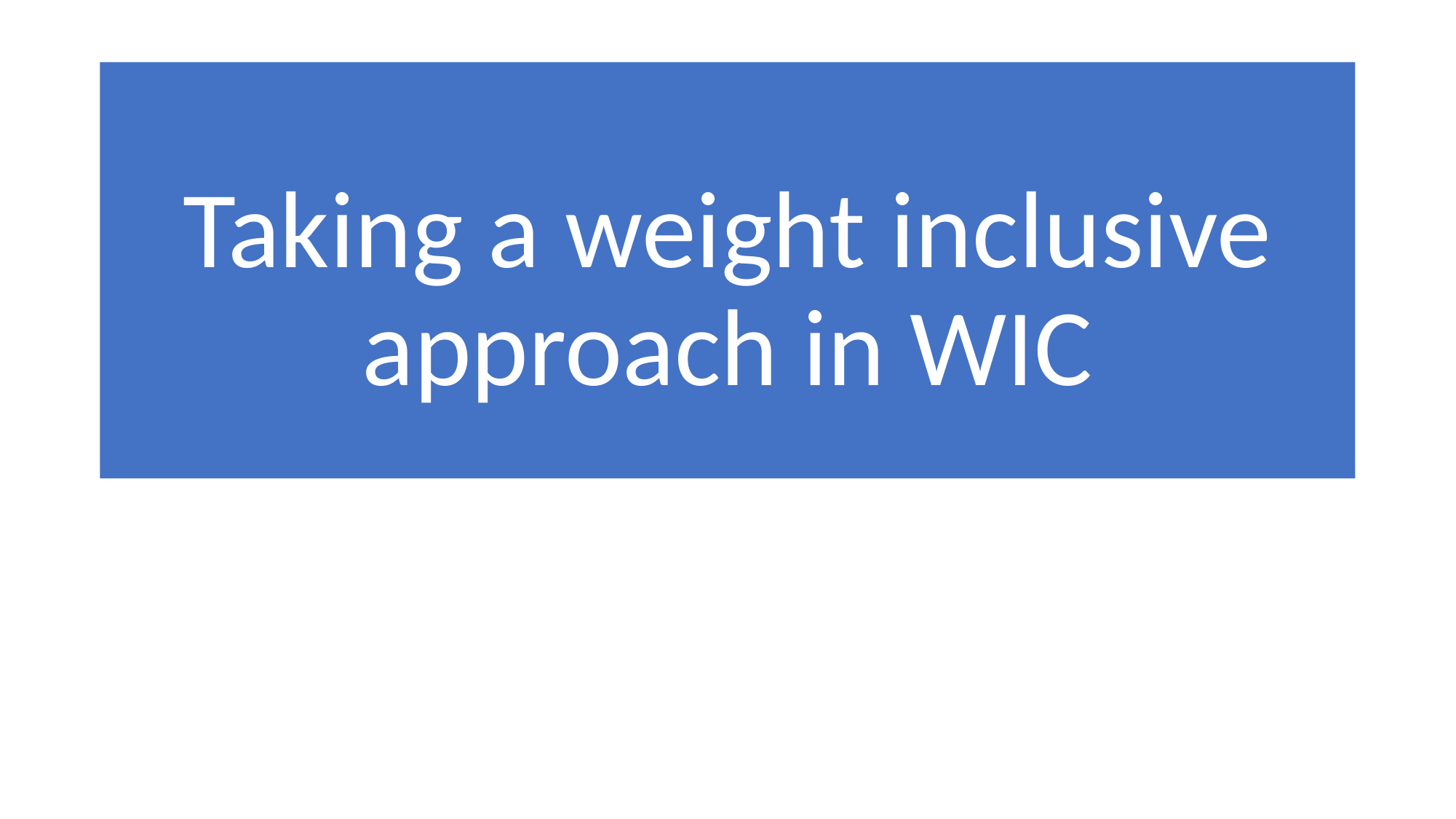

# Taking a weight inclusive approach in WIC